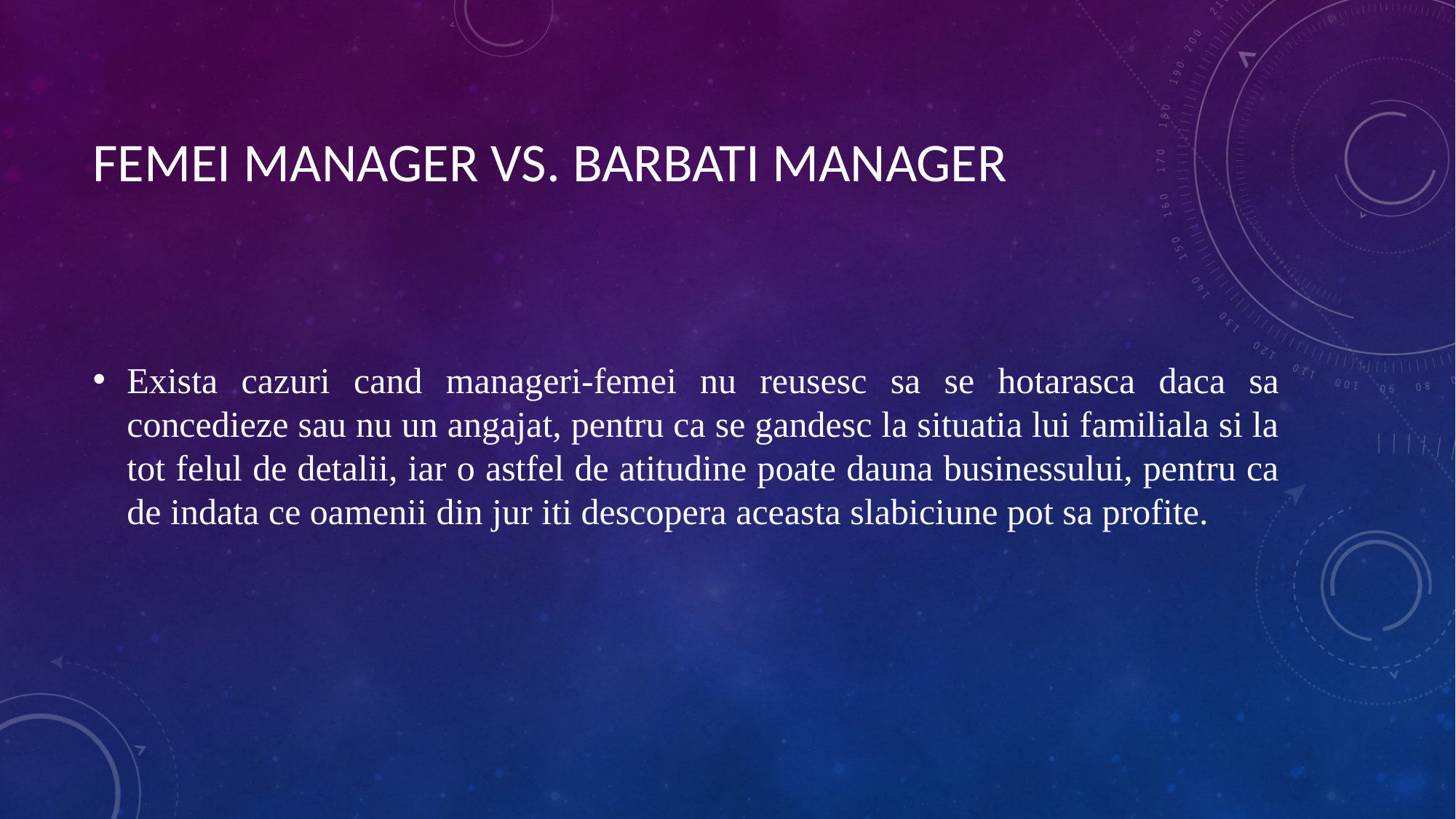

# FEMEI MANAGER VS. BARBATI MANAGER
Exista cazuri cand manageri-femei nu reusesc sa se hotarasca daca sa concedieze sau nu un angajat, pentru ca se gandesc la situatia lui familiala si la tot felul de detalii, iar o astfel de atitudine poate dauna businessului, pentru ca de indata ce oamenii din jur iti descopera aceasta slabiciune pot sa profite.